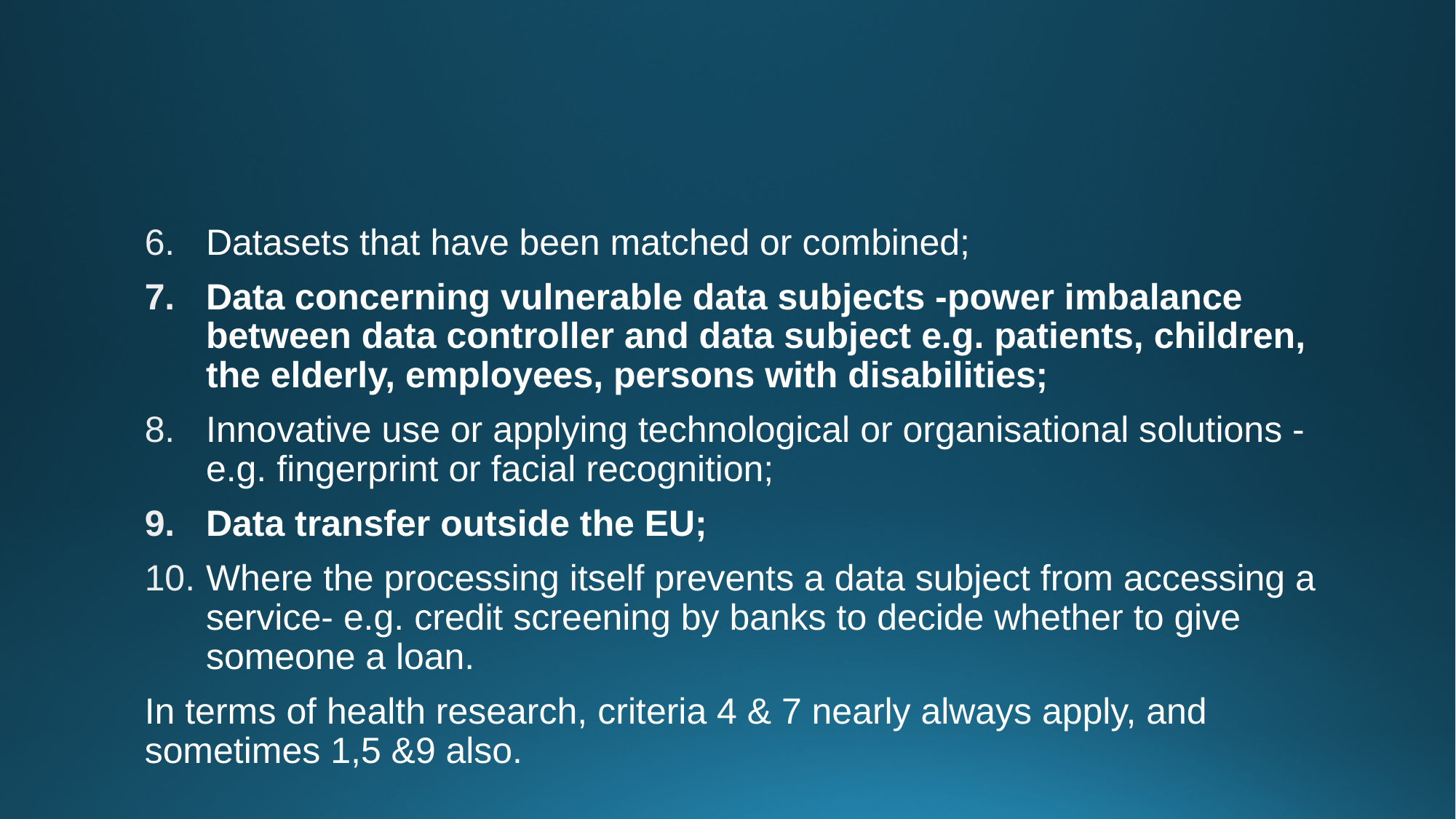

#
Datasets that have been matched or combined;
Data concerning vulnerable data subjects -power imbalance between data controller and data subject e.g. patients, children, the elderly, employees, persons with disabilities;
Innovative use or applying technological or organisational solutions - e.g. fingerprint or facial recognition;
Data transfer outside the EU;
Where the processing itself prevents a data subject from accessing a service- e.g. credit screening by banks to decide whether to give someone a loan.
In terms of health research, criteria 4 & 7 nearly always apply, and sometimes 1,5 &9 also.